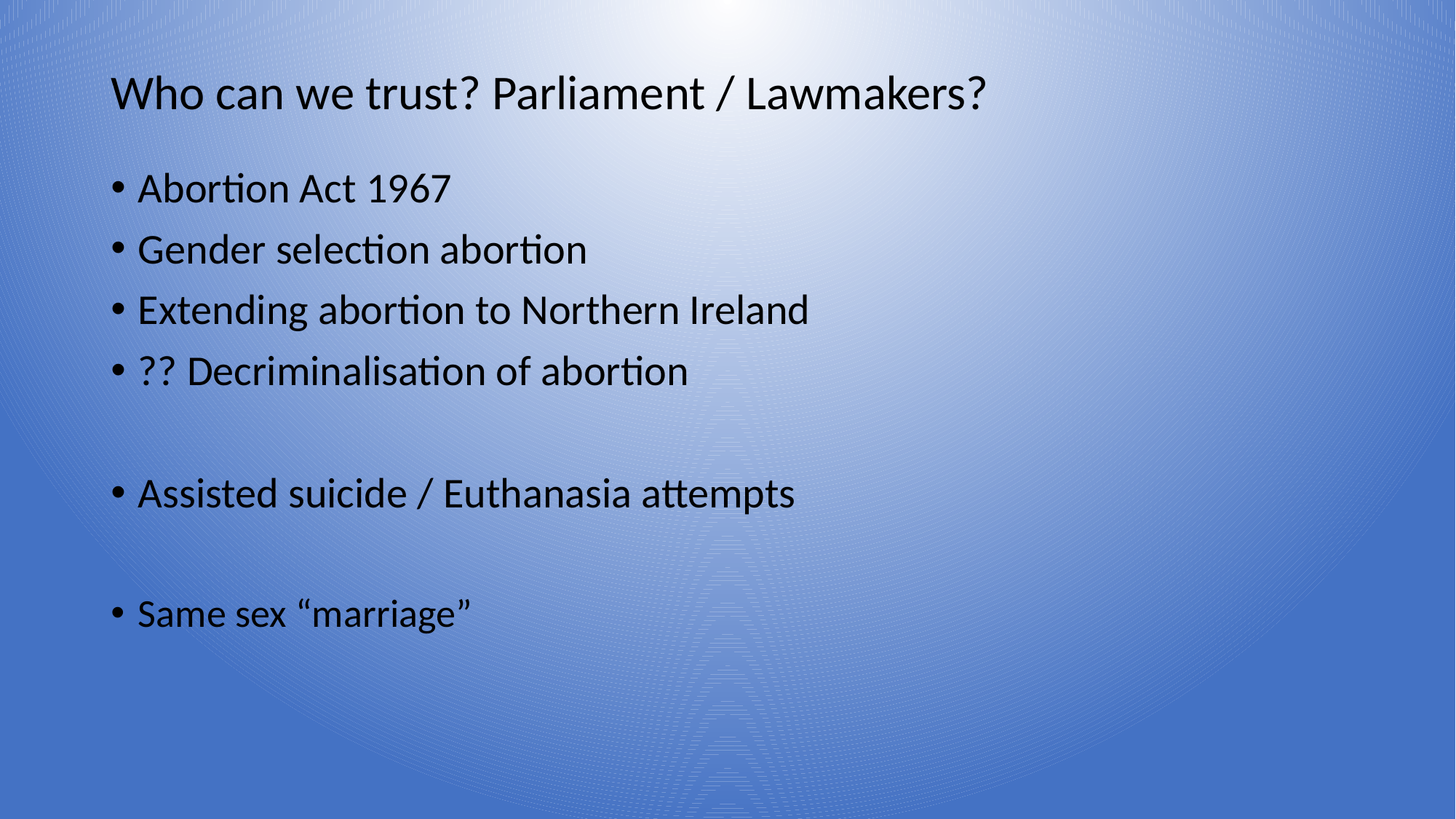

# Who can we trust? Parliament / Lawmakers?
Abortion Act 1967
Gender selection abortion
Extending abortion to Northern Ireland
?? Decriminalisation of abortion

Assisted suicide / Euthanasia attempts

Same sex “marriage”